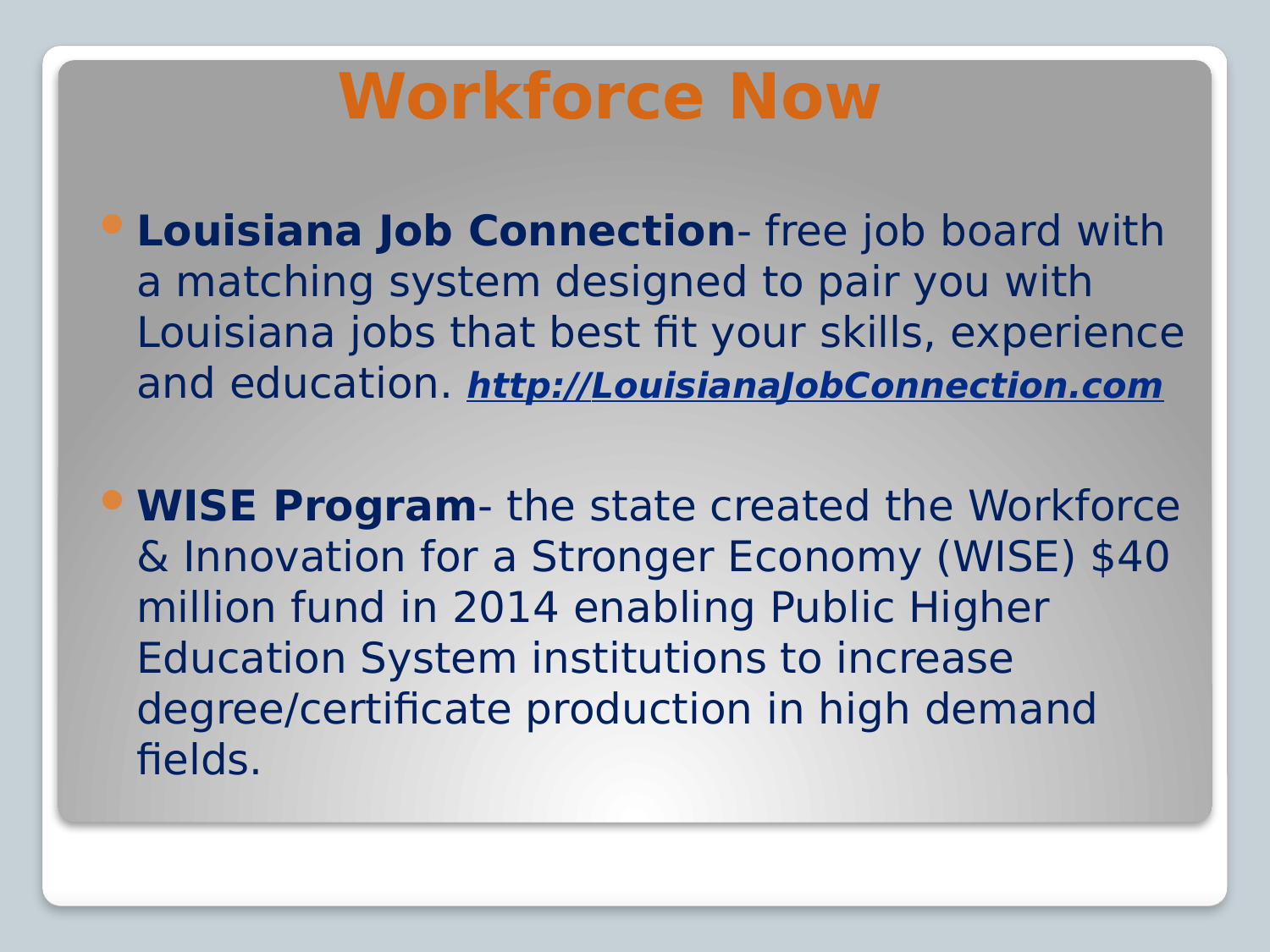

# Workforce Now
Louisiana Job Connection- free job board with a matching system designed to pair you with Louisiana jobs that best fit your skills, experience and education. http://LouisianaJobConnection.com

WISE Program- the state created the Workforce & Innovation for a Stronger Economy (WISE) $40 million fund in 2014 enabling Public Higher Education System institutions to increase degree/certificate production in high demand fields.